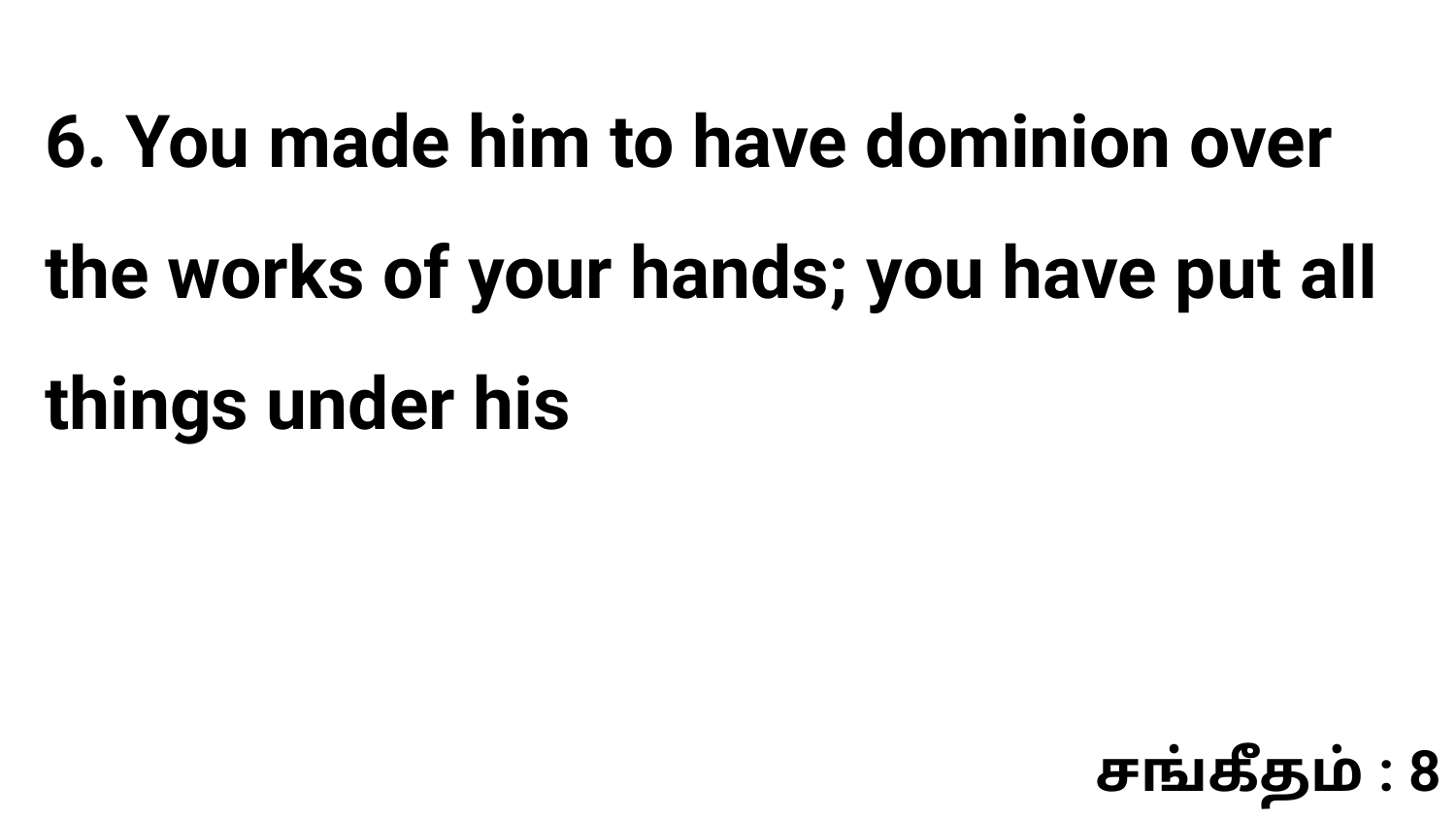

6. You made him to have dominion over the works of your hands; you have put all things under his
சங்கீதம் : 8